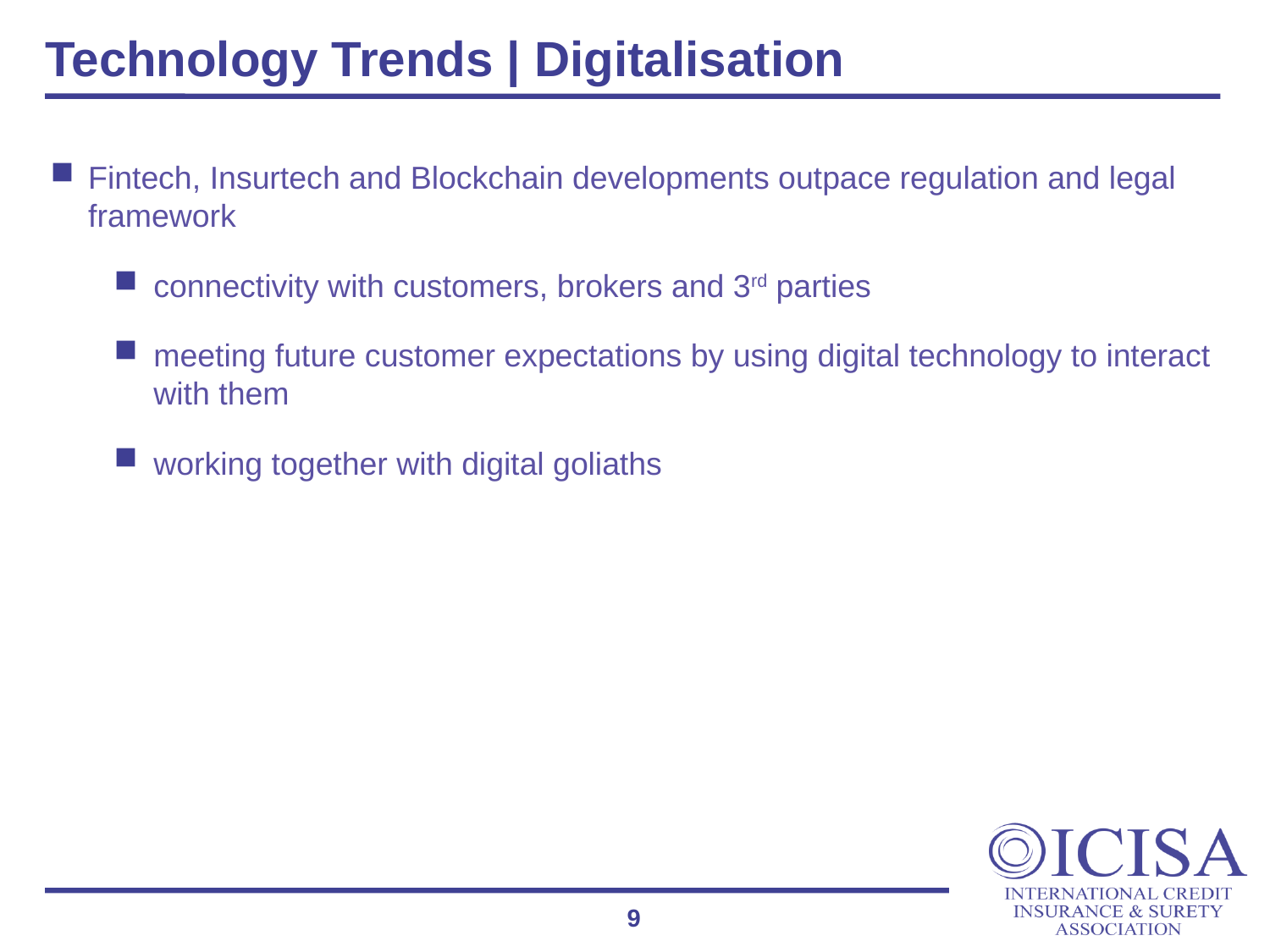

# Technology Trends | Digitalisation
Fintech, Insurtech and Blockchain developments outpace regulation and legal framework
connectivity with customers, brokers and 3rd parties
meeting future customer expectations by using digital technology to interact with them
working together with digital goliaths
9